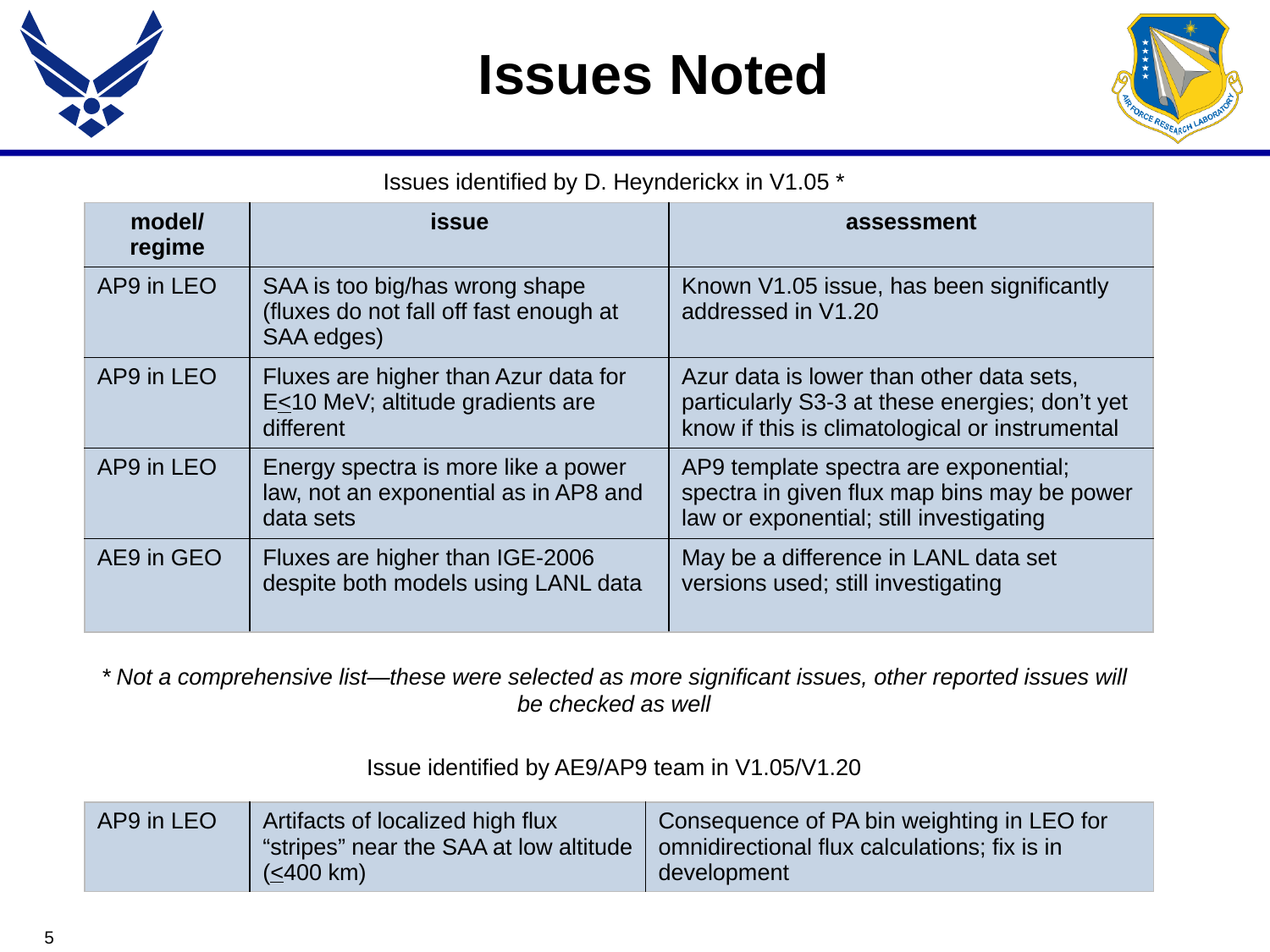

# Issues Noted
Issues identified by D. Heynderickx in V1.05 *

* Not a comprehensive list—these were selected as more significant issues, other reported issues will be checked as well
| model/ regime | issue | assessment |
| --- | --- | --- |
| AP9 in LEO | SAA is too big/has wrong shape (fluxes do not fall off fast enough at SAA edges) | Known V1.05 issue, has been significantly addressed in V1.20 |
| AP9 in LEO | Fluxes are higher than Azur data for E<10 MeV; altitude gradients are different | Azur data is lower than other data sets, particularly S3-3 at these energies; don’t yet know if this is climatological or instrumental |
| AP9 in LEO | Energy spectra is more like a power law, not an exponential as in AP8 and data sets | AP9 template spectra are exponential; spectra in given flux map bins may be power law or exponential; still investigating |
| AE9 in GEO | Fluxes are higher than IGE-2006 despite both models using LANL data | May be a difference in LANL data set versions used; still investigating |
Issue identified by AE9/AP9 team in V1.05/V1.20
| AP9 in LEO | Artifacts of localized high flux “stripes” near the SAA at low altitude (<400 km) | Consequence of PA bin weighting in LEO for omnidirectional flux calculations; fix is in development |
| --- | --- | --- |